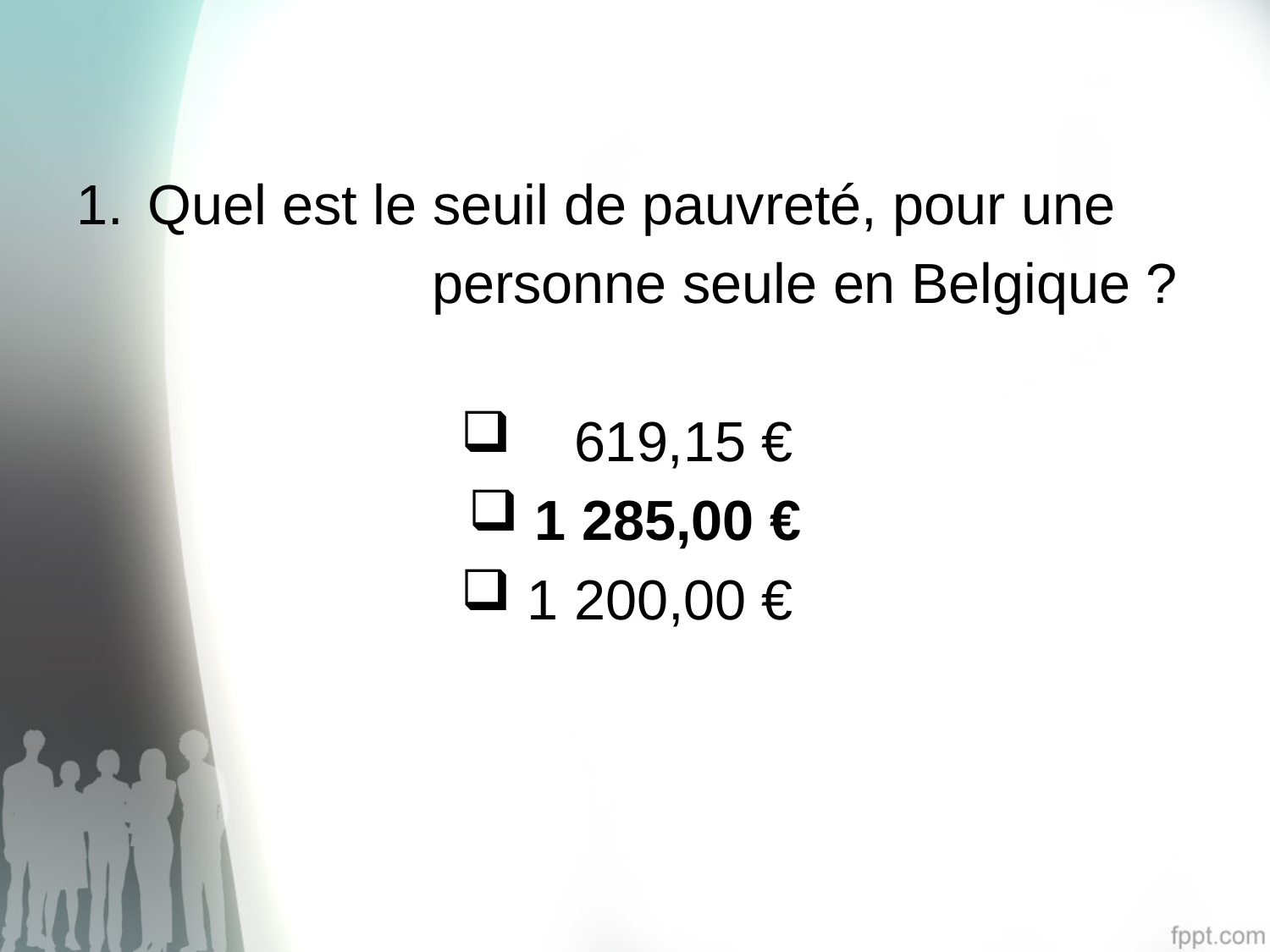

Quel est le seuil de pauvreté, pour une
personne seule en Belgique ?

    619,15 €
 1 285,00 €
 1 200,00 €